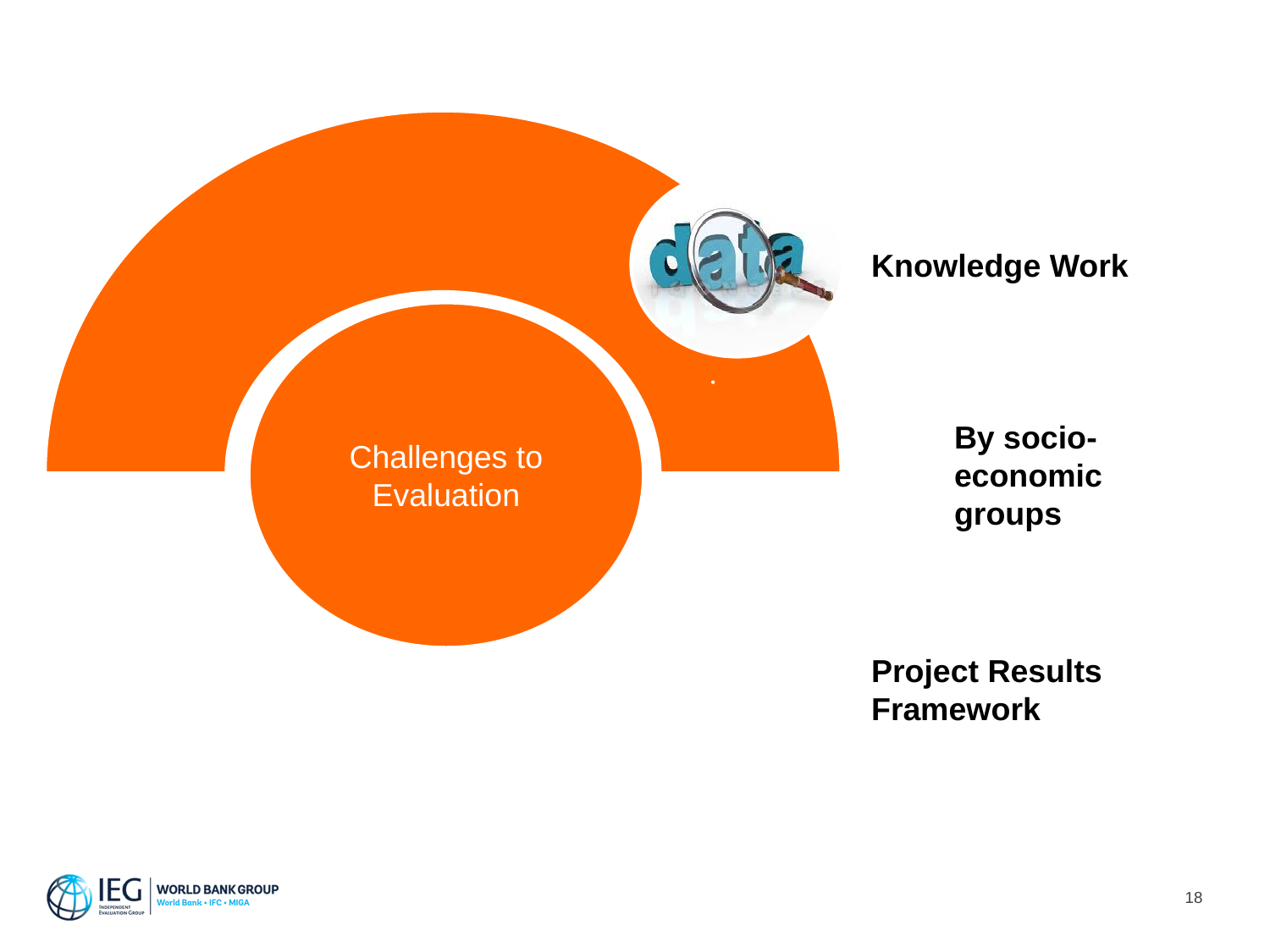

Challenges to Evaluation
Knowledge Work
By socio-economic groups
Project Results Framework
18